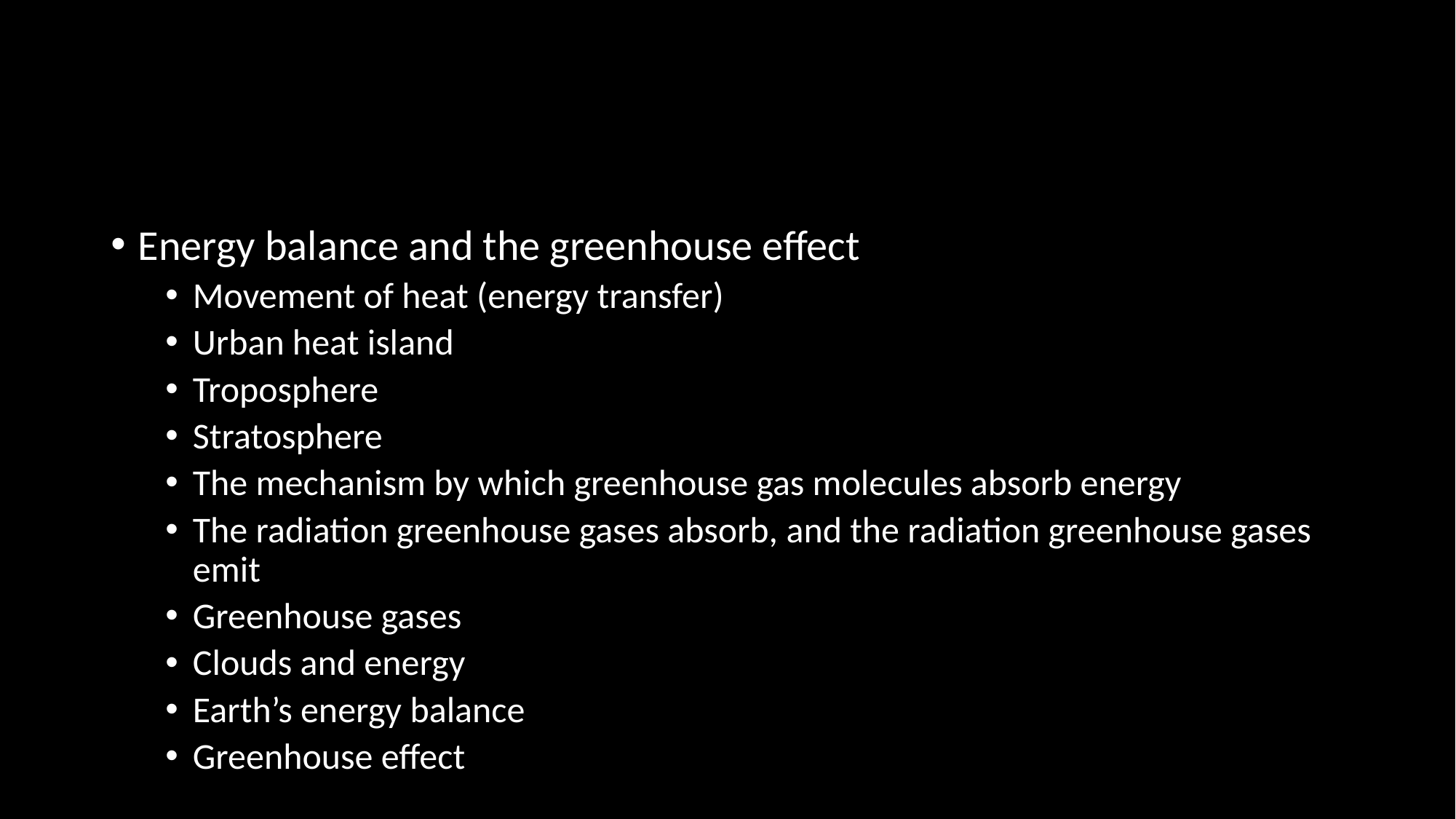

#
Energy balance and the greenhouse effect
Movement of heat (energy transfer)
Urban heat island
Troposphere
Stratosphere
The mechanism by which greenhouse gas molecules absorb energy
The radiation greenhouse gases absorb, and the radiation greenhouse gases emit
Greenhouse gases
Clouds and energy
Earth’s energy balance
Greenhouse effect